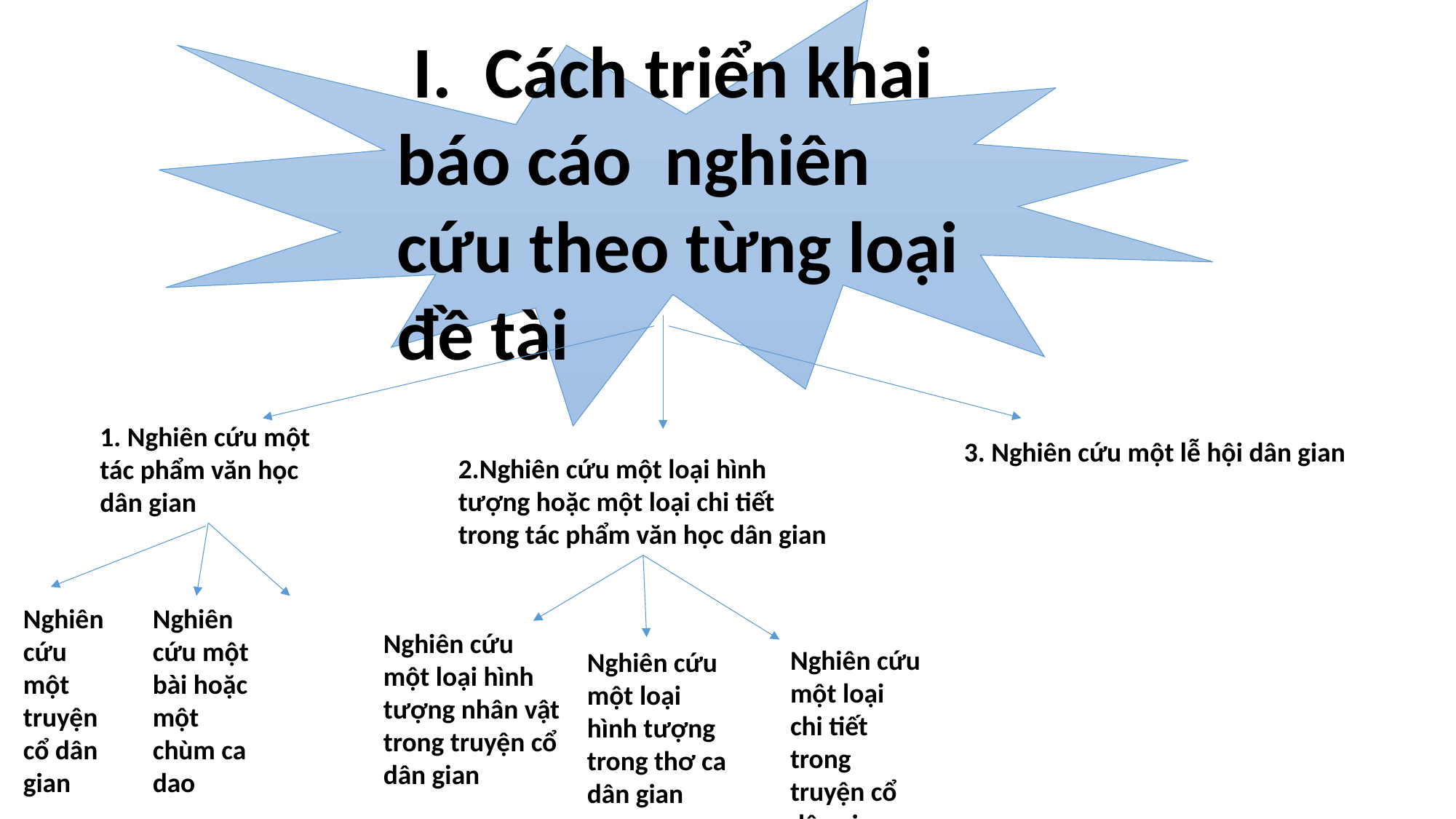

I.  Cách triển khai báo cáo  nghiên cứu theo từng loại đề tài
1. Nghiên cứu một tác phẩm văn học dân gian
3. Nghiên cứu một lễ hội dân gian
2.Nghiên cứu một loại hình tượng hoặc một loại chi tiết trong tác phẩm văn học dân gian
Nghiên cứu một truyện cổ dân gian
Nghiên cứu một bài hoặc một chùm ca dao
Nghiên cứu một loại hình tượng nhân vật trong truyện cổ dân gian
Nghiên cứu một loại chi tiết trong truyện cổ dân gian
Nghiên cứu một loại  hình tượng trong thơ ca dân gian